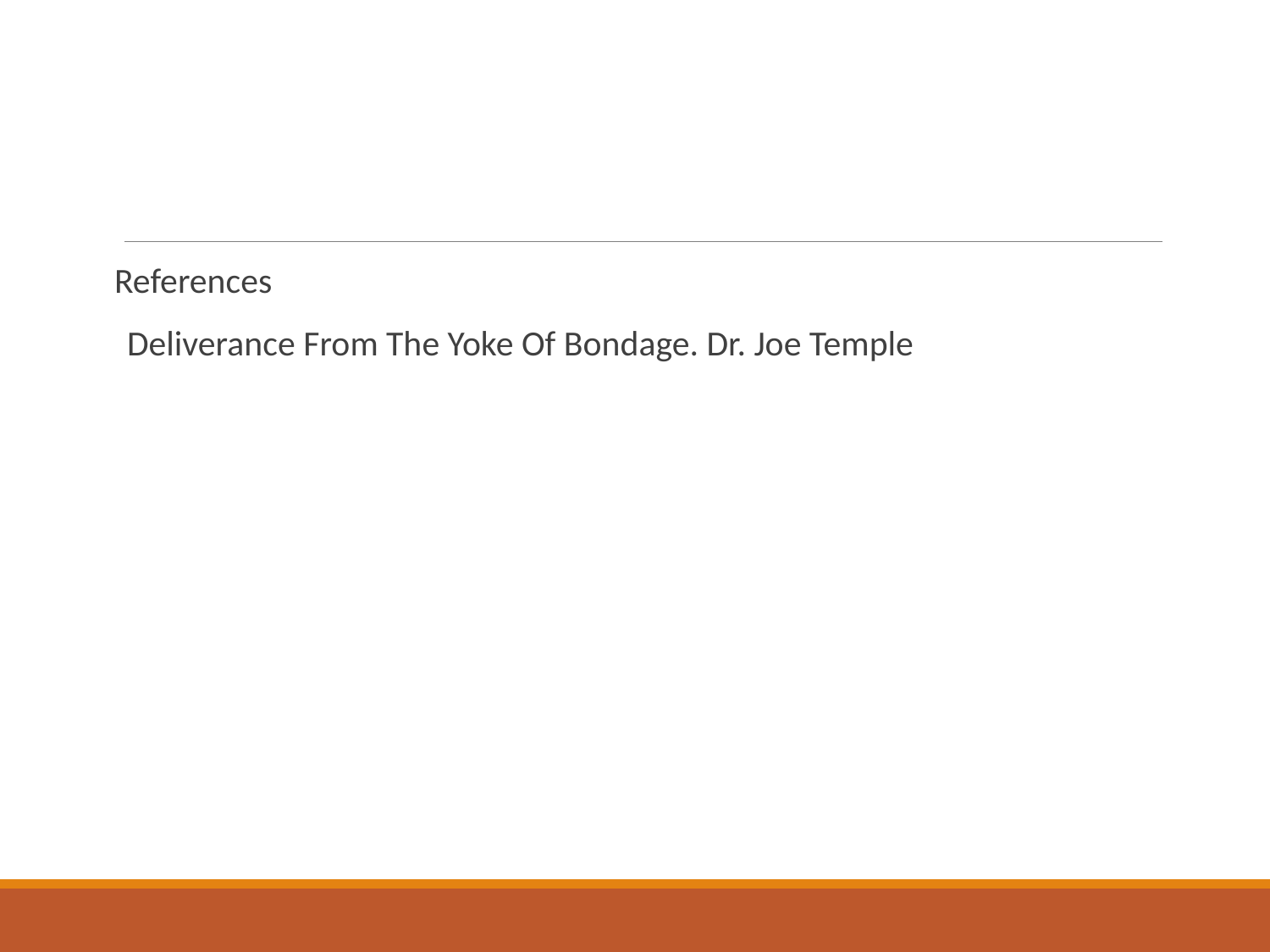

#
References
Deliverance From The Yoke Of Bondage. Dr. Joe Temple